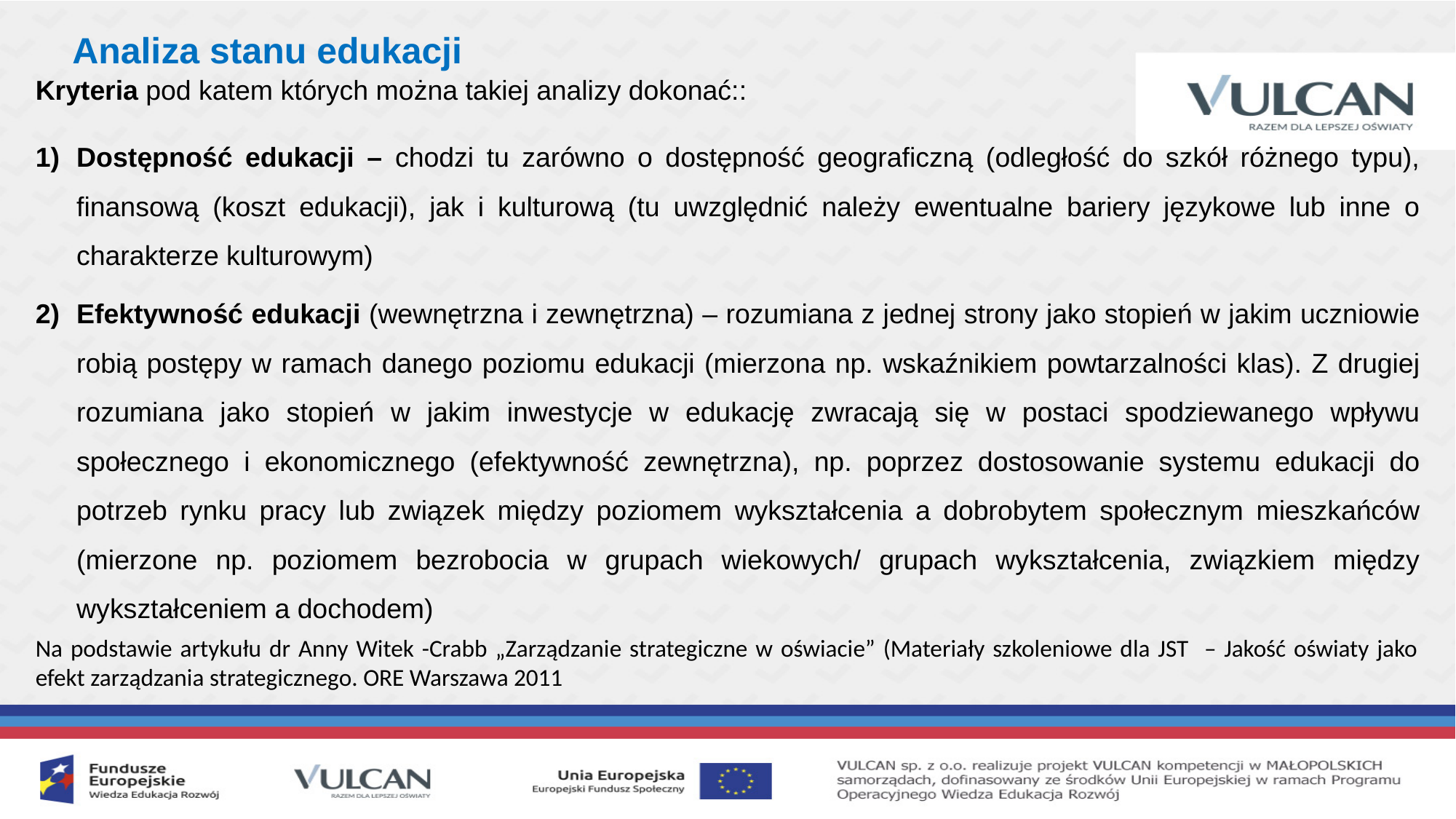

Analiza stanu edukacji

Kryteria pod katem których można takiej analizy dokonać::
Dostępność edukacji – chodzi tu zarówno o dostępność geograficzną (odległość do szkół różnego typu), finansową (koszt edukacji), jak i kulturową (tu uwzględnić należy ewentualne bariery językowe lub inne o charakterze kulturowym)
Efektywność edukacji (wewnętrzna i zewnętrzna) – rozumiana z jednej strony jako stopień w jakim uczniowie robią postępy w ramach danego poziomu edukacji (mierzona np. wskaźnikiem powtarzalności klas). Z drugiej rozumiana jako stopień w jakim inwestycje w edukację zwracają się w postaci spodziewanego wpływu społecznego i ekonomicznego (efektywność zewnętrzna), np. poprzez dostosowanie systemu edukacji do potrzeb rynku pracy lub związek między poziomem wykształcenia a dobrobytem społecznym mieszkańców (mierzone np. poziomem bezrobocia w grupach wiekowych/ grupach wykształcenia, związkiem między wykształceniem a dochodem)
Na podstawie artykułu dr Anny Witek -Crabb „Zarządzanie strategiczne w oświacie” (Materiały szkoleniowe dla JST  – Jakość oświaty jako efekt zarządzania strategicznego. ORE Warszawa 2011